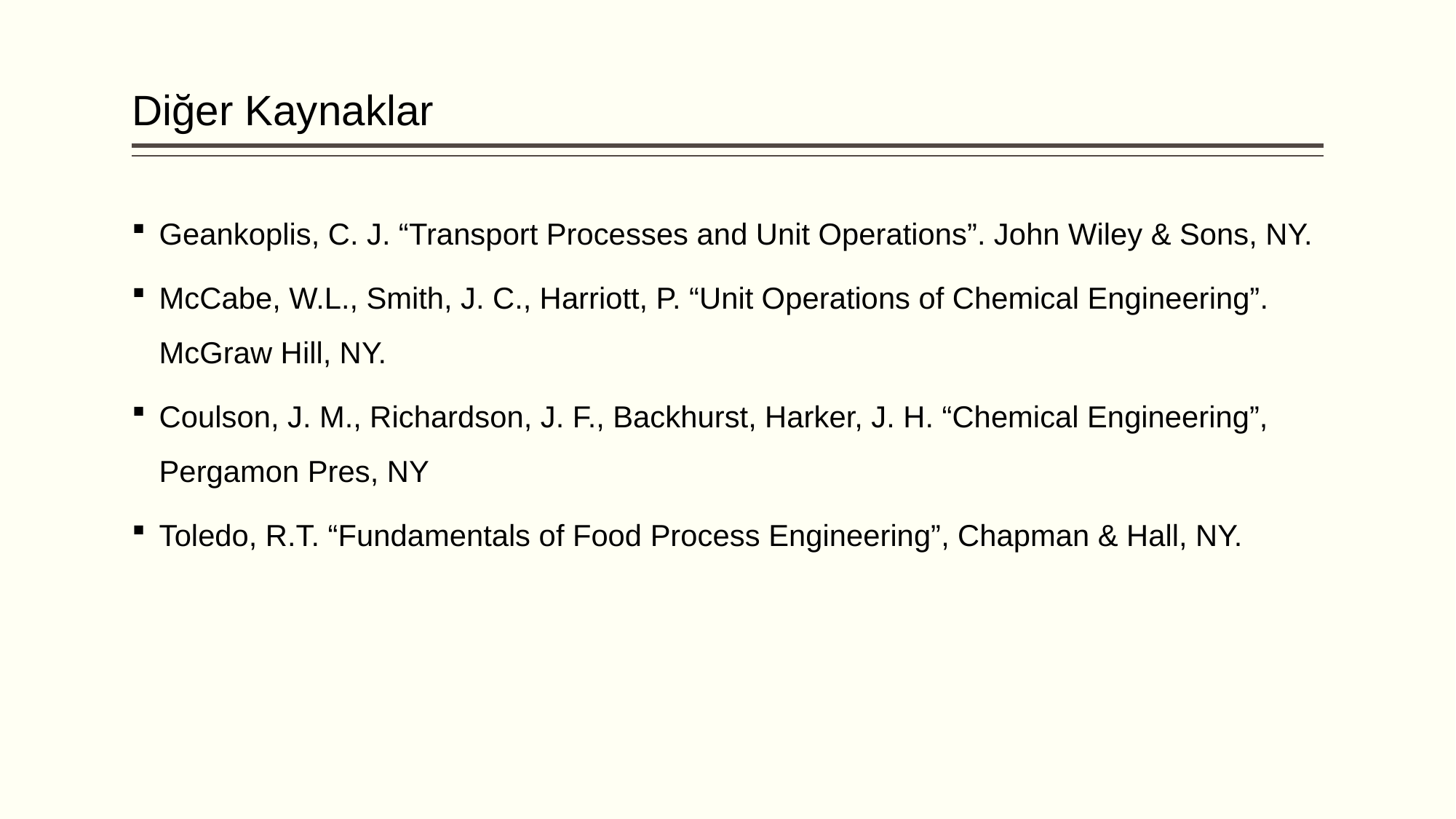

# Diğer Kaynaklar
Geankoplis, C. J. “Transport Processes and Unit Operations”. John Wiley & Sons, NY.
McCabe, W.L., Smith, J. C., Harriott, P. “Unit Operations of Chemical Engineering”. McGraw Hill, NY.
Coulson, J. M., Richardson, J. F., Backhurst, Harker, J. H. “Chemical Engineering”, Pergamon Pres, NY
Toledo, R.T. “Fundamentals of Food Process Engineering”, Chapman & Hall, NY.